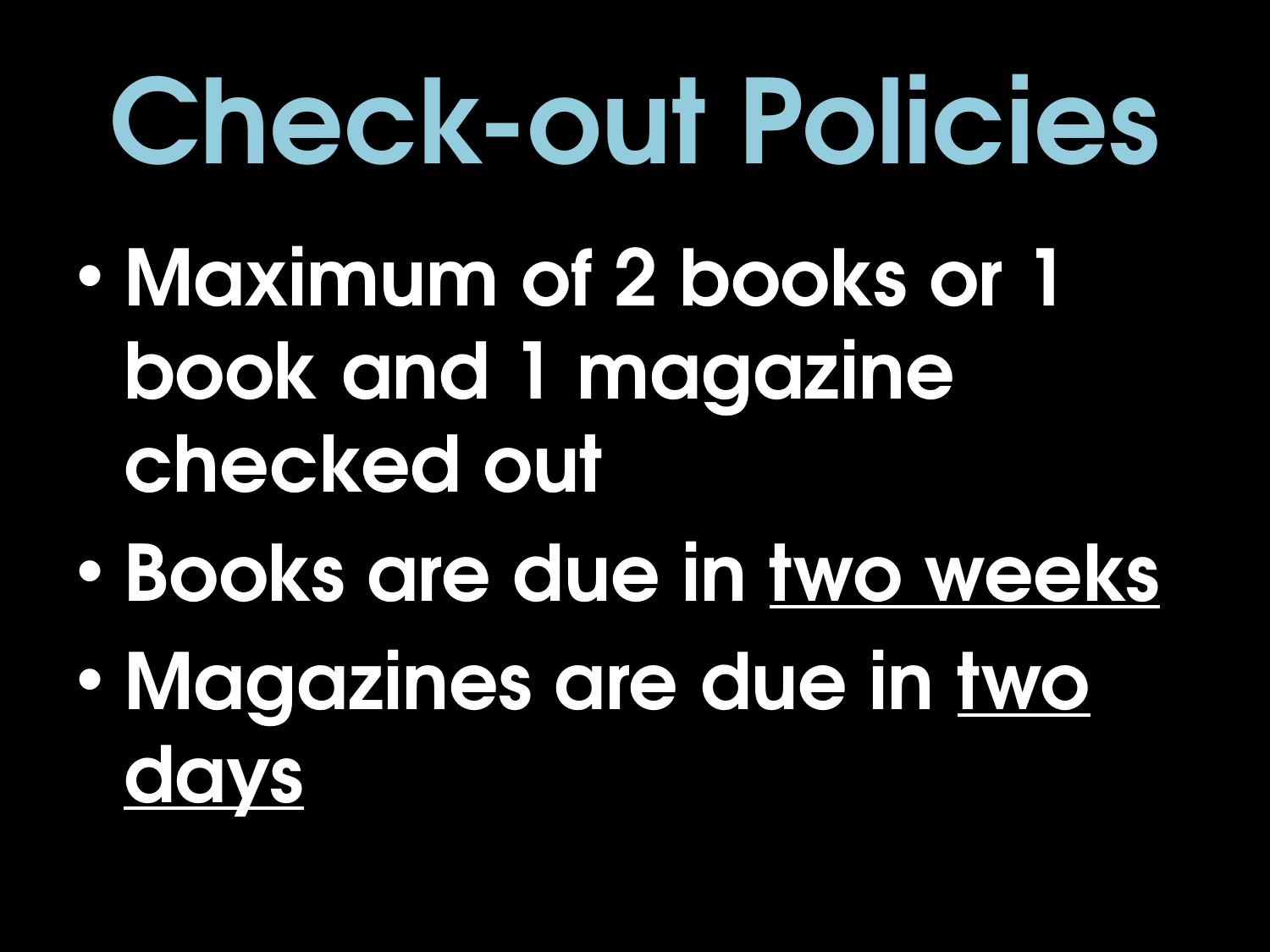

# Check-out Policies
Maximum of 2 books or 1 book and 1 magazine checked out
Books are due in two weeks
Magazines are due in two days